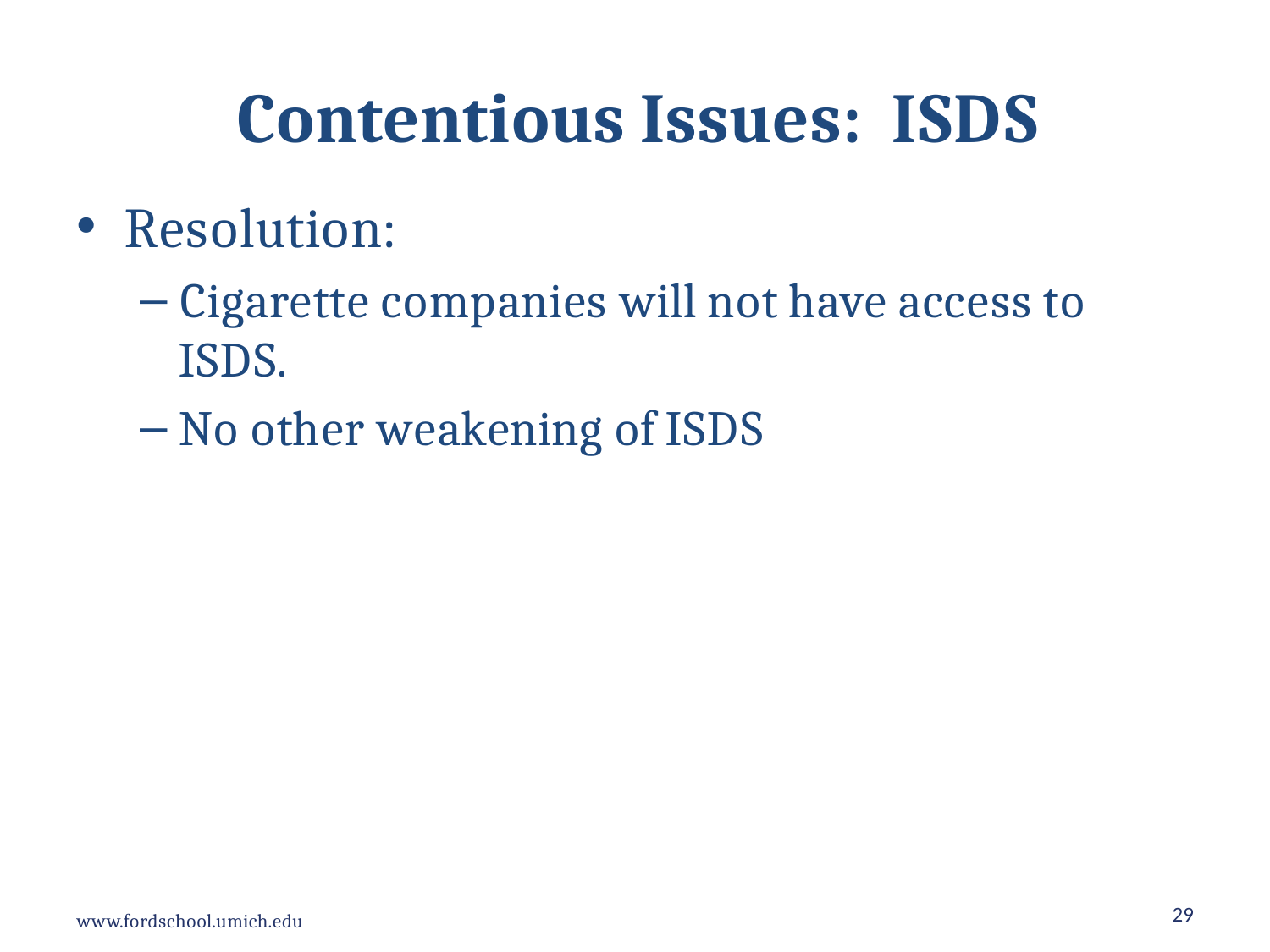

# Contentious Issues:  ISDS
Resolution:
Cigarette companies will not have access to ISDS.
No other weakening of ISDS
29